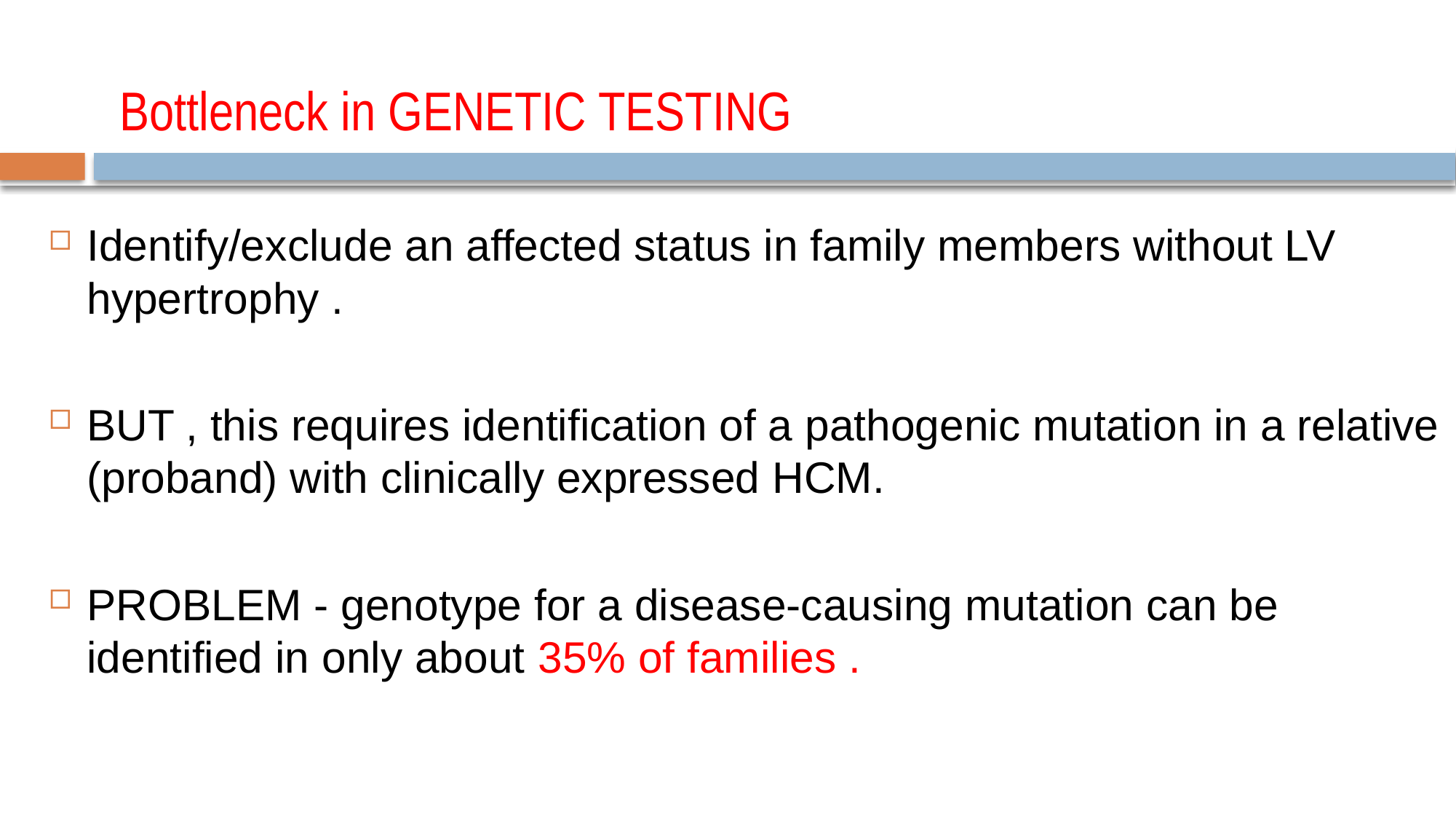

# Bottleneck in GENETIC TESTING
Identify/exclude an affected status in family members without LV hypertrophy .

BUT , this requires identification of a pathogenic mutation in a relative (proband) with clinically expressed HCM.

PROBLEM - genotype for a disease-causing mutation can be identified in only about 35% of families .